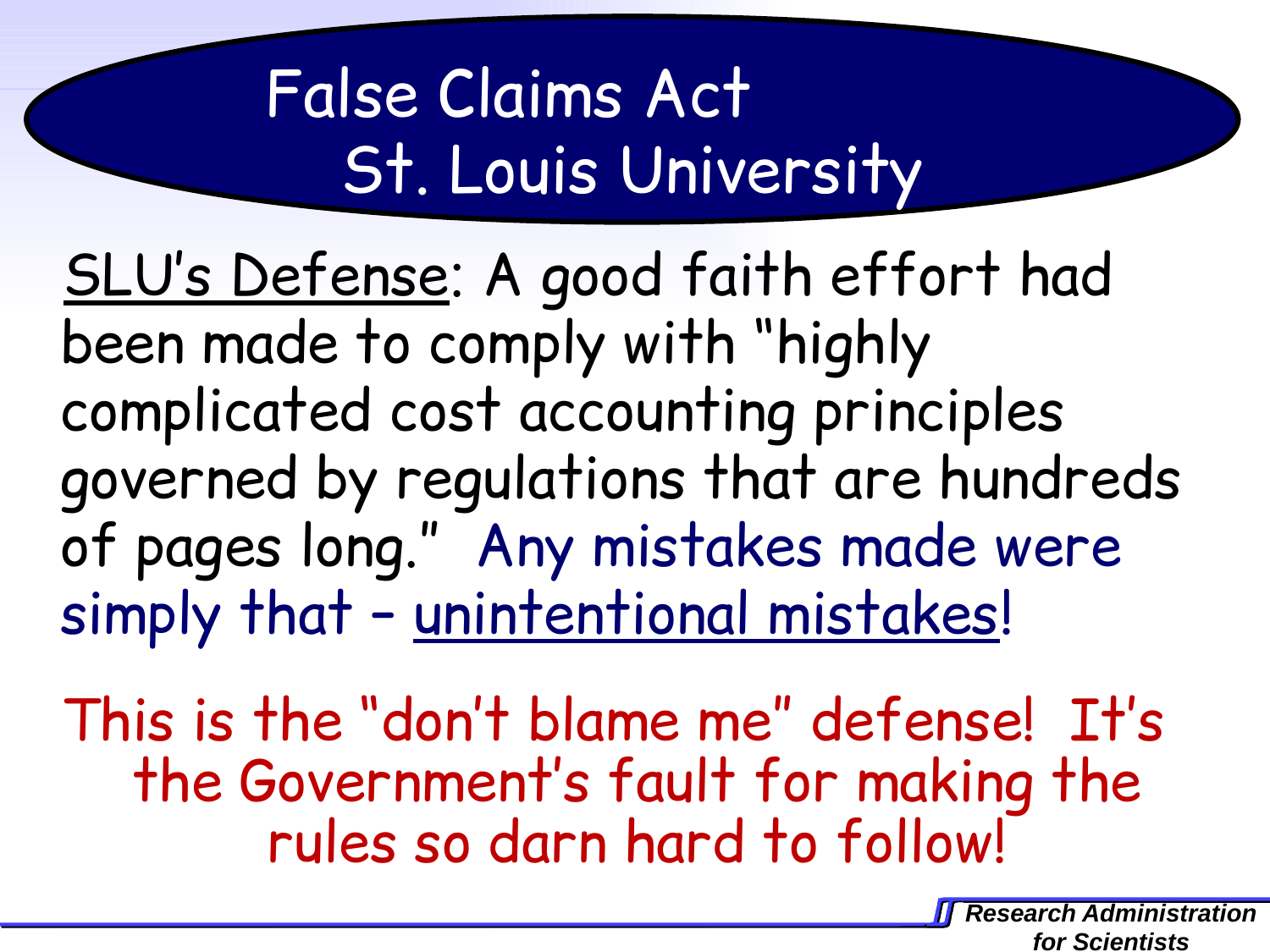

False Claims Act              St. Louis University
   SLU’s Defense: A good faith effort had been made to comply with “highly complicated cost accounting principles governed by regulations that are hundreds of pages long.”  Any mistakes made were simply that – unintentional mistakes!

This is the “don’t blame me” defense!  It’s the Government’s fault for making the rules so darn hard to follow!